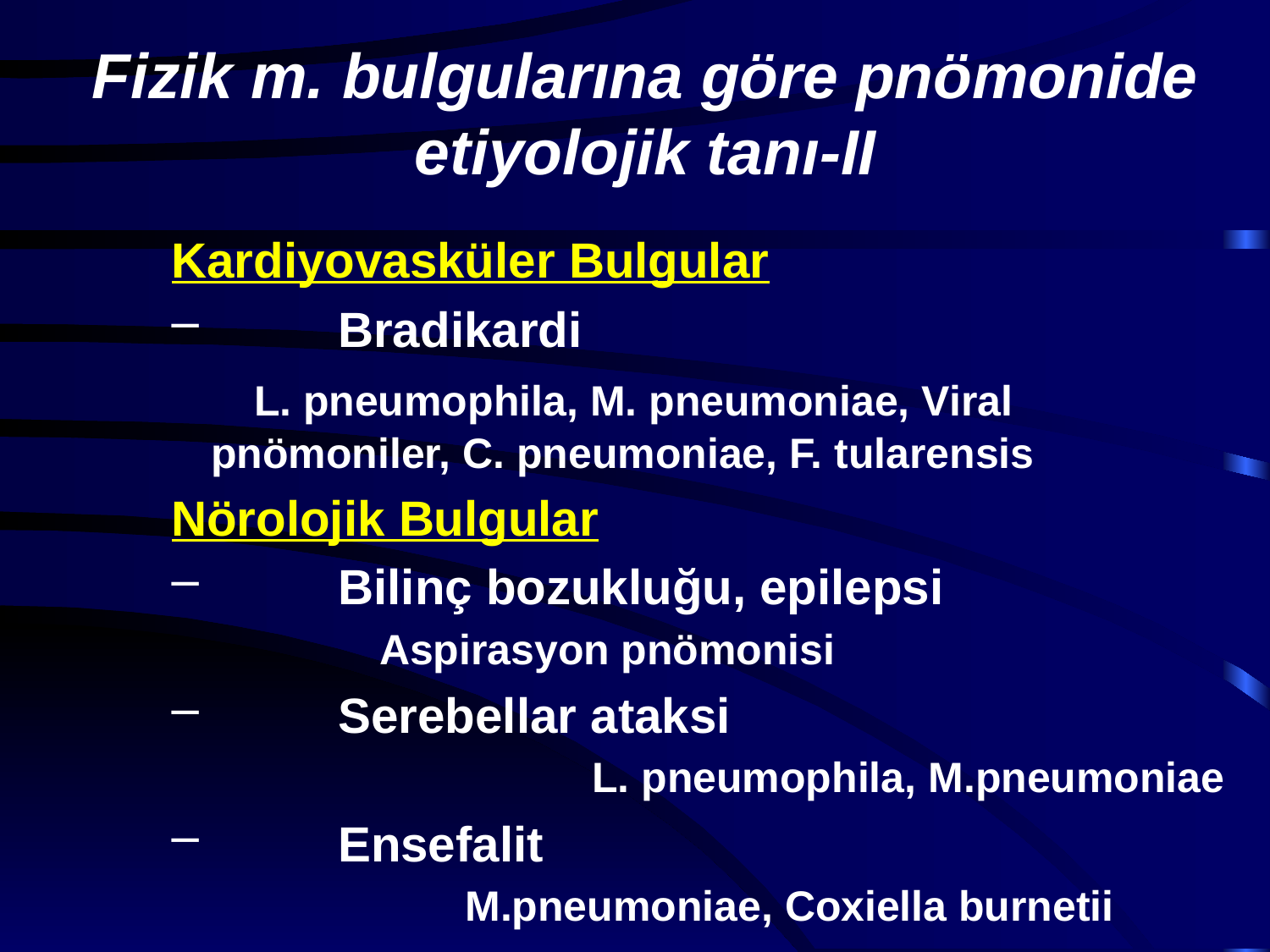

# Fizik m. bulgularına göre pnömonide etiyolojik tanı-II
Kardiyovasküler Bulgular
	Bradikardi
      L. pneumophila, M. pneumoniae, Viral  pnömoniler, C. pneumoniae, F. tularensis
Nörolojik Bulgular
	Bilinç bozukluğu, epilepsi			   Aspirasyon pnömonisi
	Serebellar ataksi						L. pneumophila, M.pneumoniae
	Ensefalit							M.pneumoniae, Coxiella burnetii